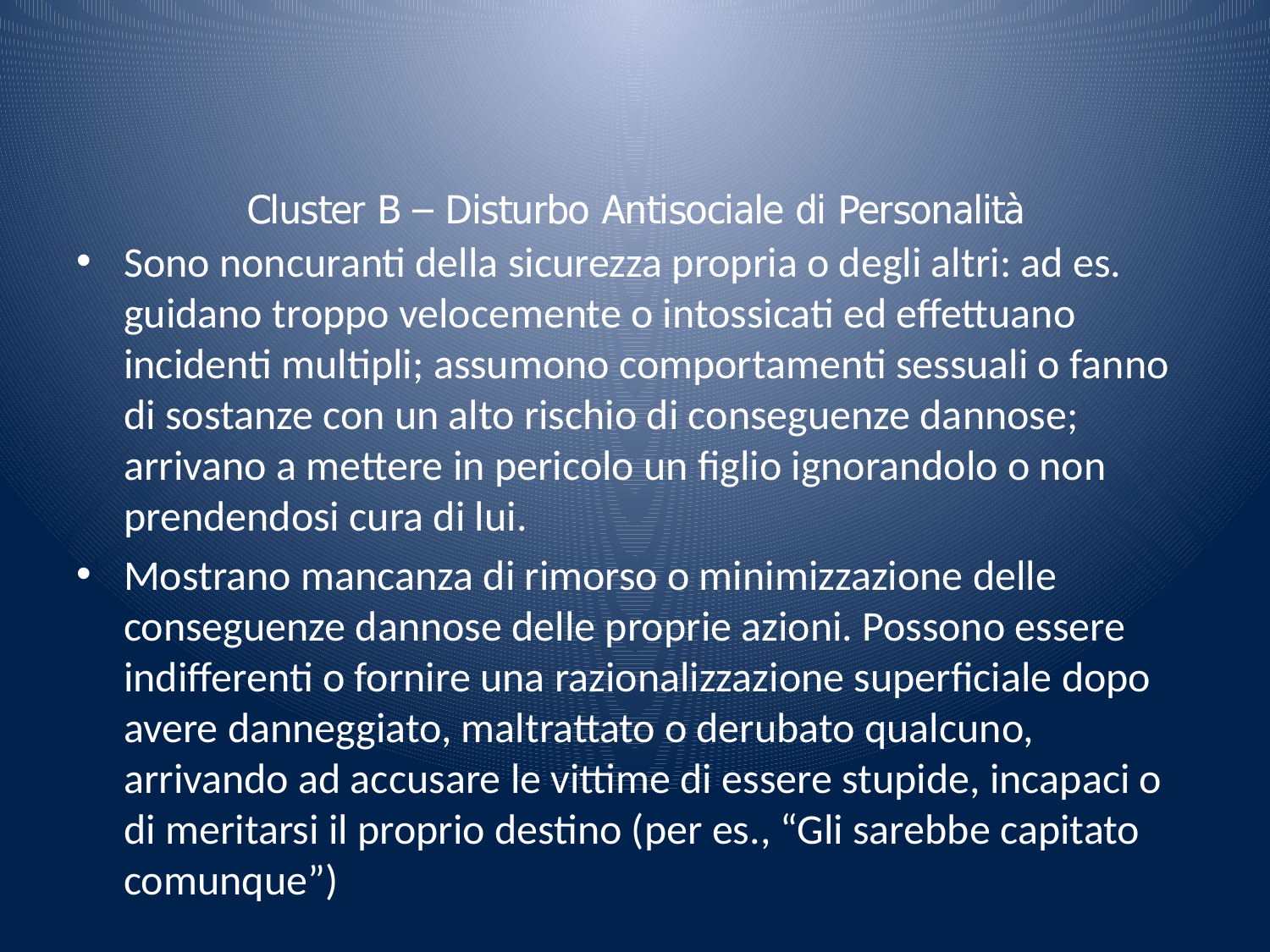

# Cluster B – Disturbo Antisociale di Personalità
Sono noncuranti della sicurezza propria o degli altri: ad es. guidano troppo velocemente o intossicati ed effettuano incidenti multipli; assumono comportamenti sessuali o fanno di sostanze con un alto rischio di conseguenze dannose; arrivano a mettere in pericolo un figlio ignorandolo o non prendendosi cura di lui.
Mostrano mancanza di rimorso o minimizzazione delle conseguenze dannose delle proprie azioni. Possono essere indifferenti o fornire una razionalizzazione superficiale dopo avere danneggiato, maltrattato o derubato qualcuno, arrivando ad accusare le vittime di essere stupide, incapaci o di meritarsi il proprio destino (per es., “Gli sarebbe capitato comunque”)